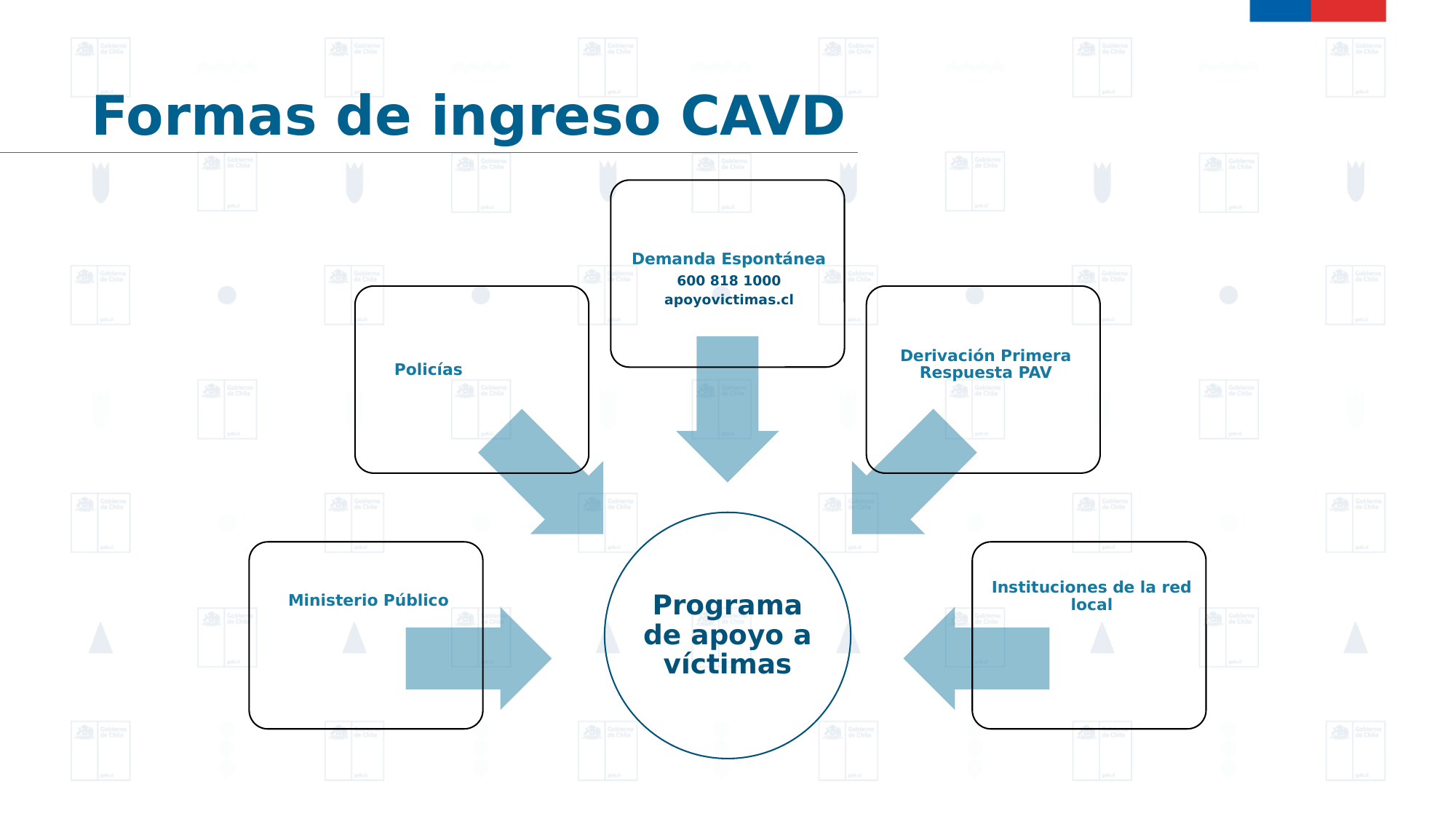

Formas de ingreso CAVD
Programa de apoyo a víctimas
Ministerio Público
Policías
Demanda Espontánea
600 818 1000
apoyovictimas.cl
Derivación Primera Respuesta PAV
Instituciones de la red local